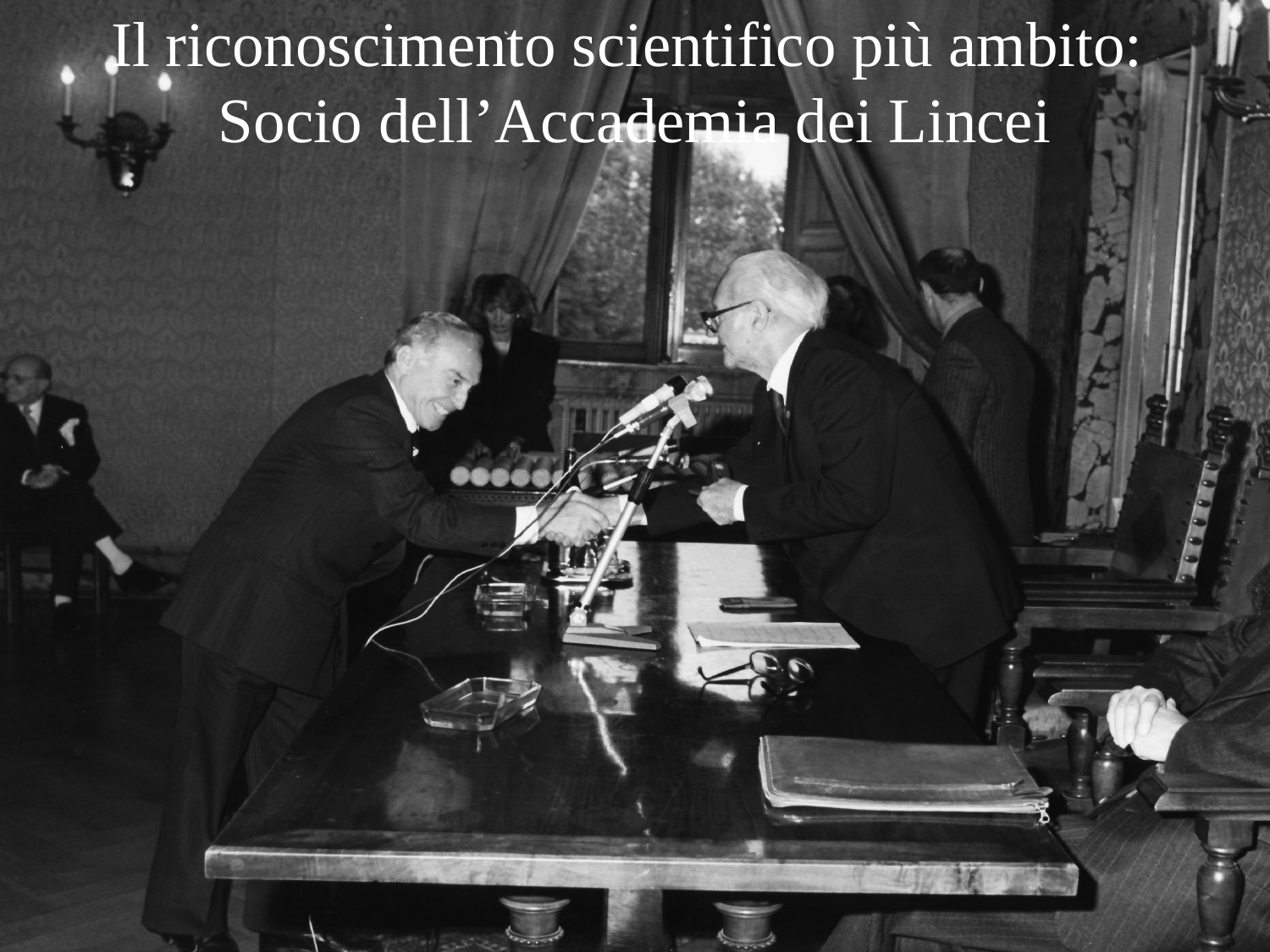

# Il riconoscimento scientifico più ambito: Socio dell’Accademia dei Lincei